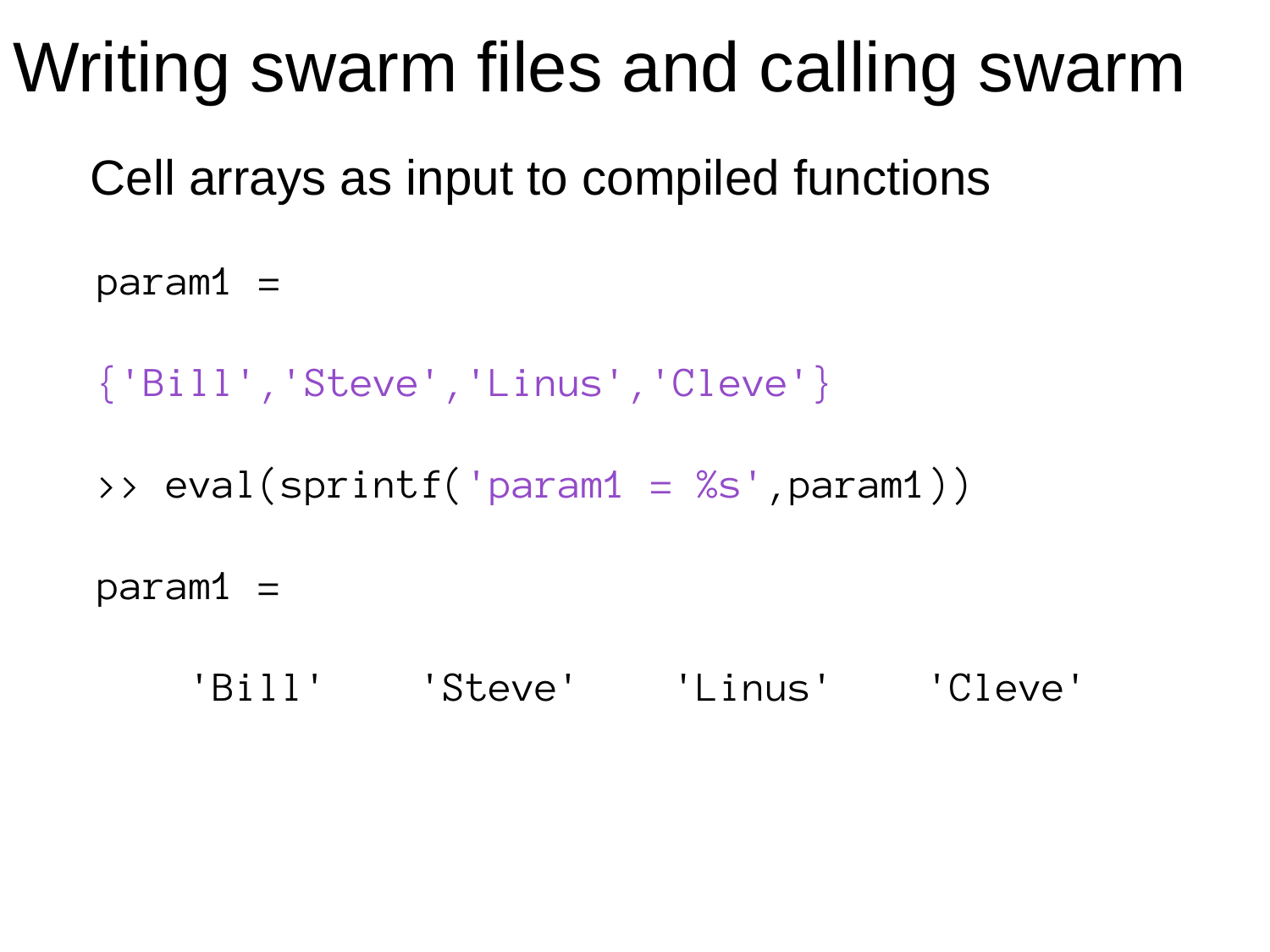

Writing swarm files and calling swarm
Cell arrays as input to compiled functions

param1 =

{'Bill','Steve','Linus','Cleve'}

>> eval(sprintf('param1 = %s',param1))

param1 =

    'Bill'    'Steve'    'Linus'    'Cleve'